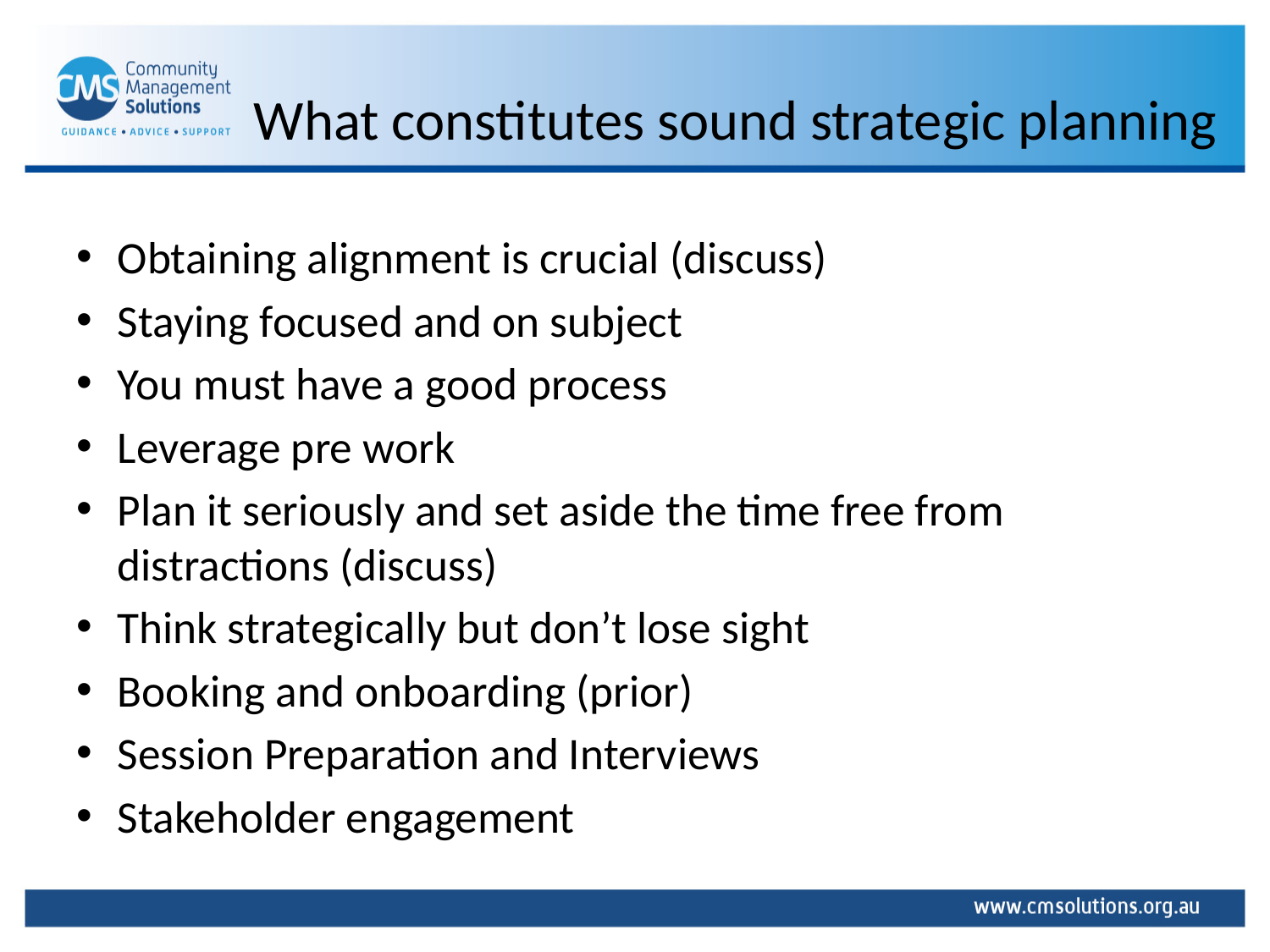

# What constitutes sound strategic planning
Obtaining alignment is crucial (discuss)
Staying focused and on subject
You must have a good process
Leverage pre work
Plan it seriously and set aside the time free from distractions (discuss)
Think strategically but don’t lose sight
Booking and onboarding (prior)
Session Preparation and Interviews
Stakeholder engagement